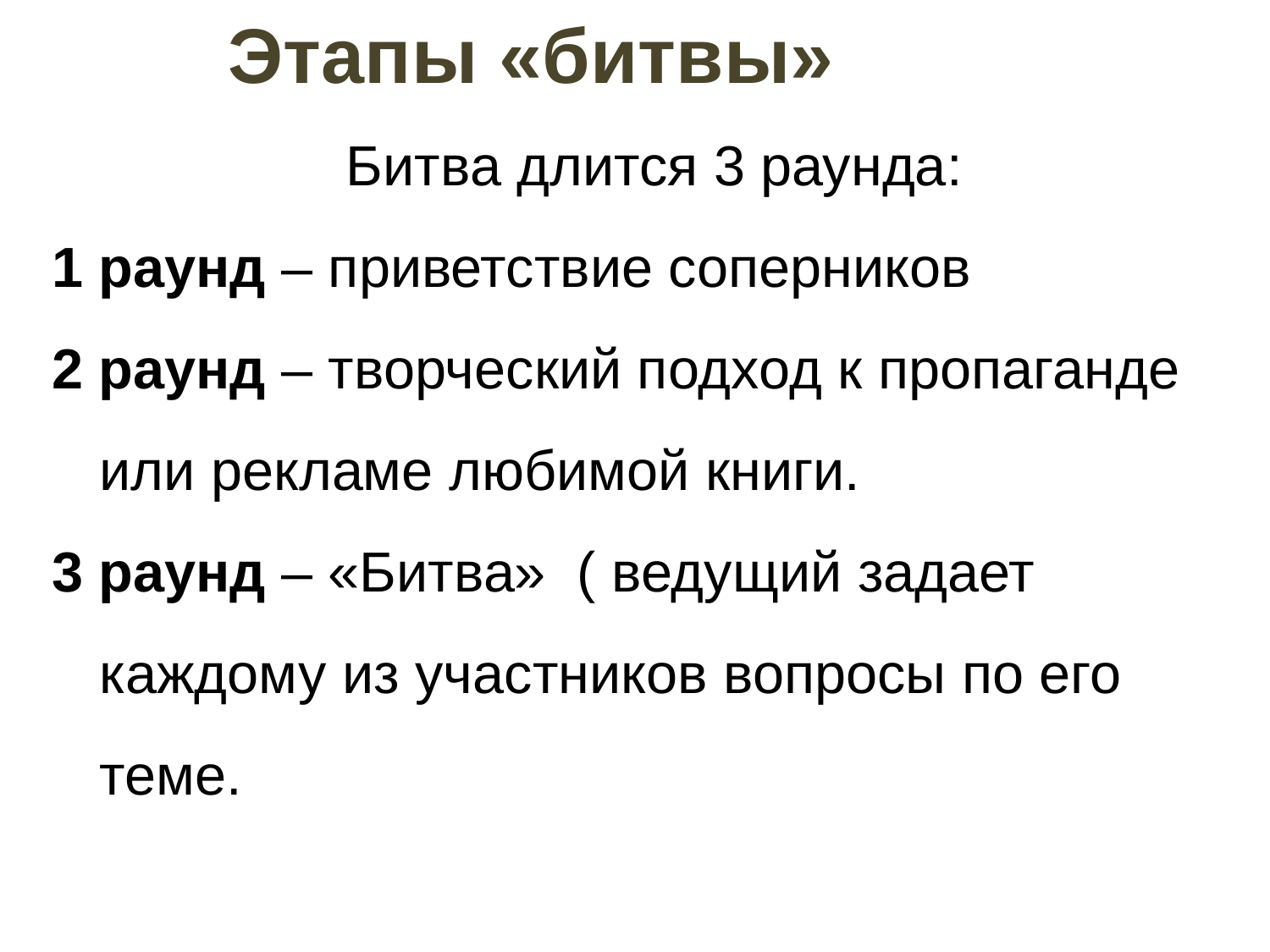

Этапы «битвы»
Битва длится 3 раунда:
1 раунд – приветствие соперников
2 раунд – творческий подход к пропаганде или рекламе любимой книги.
3 раунд – «Битва»  ( ведущий задает каждому из участников вопросы по его теме.